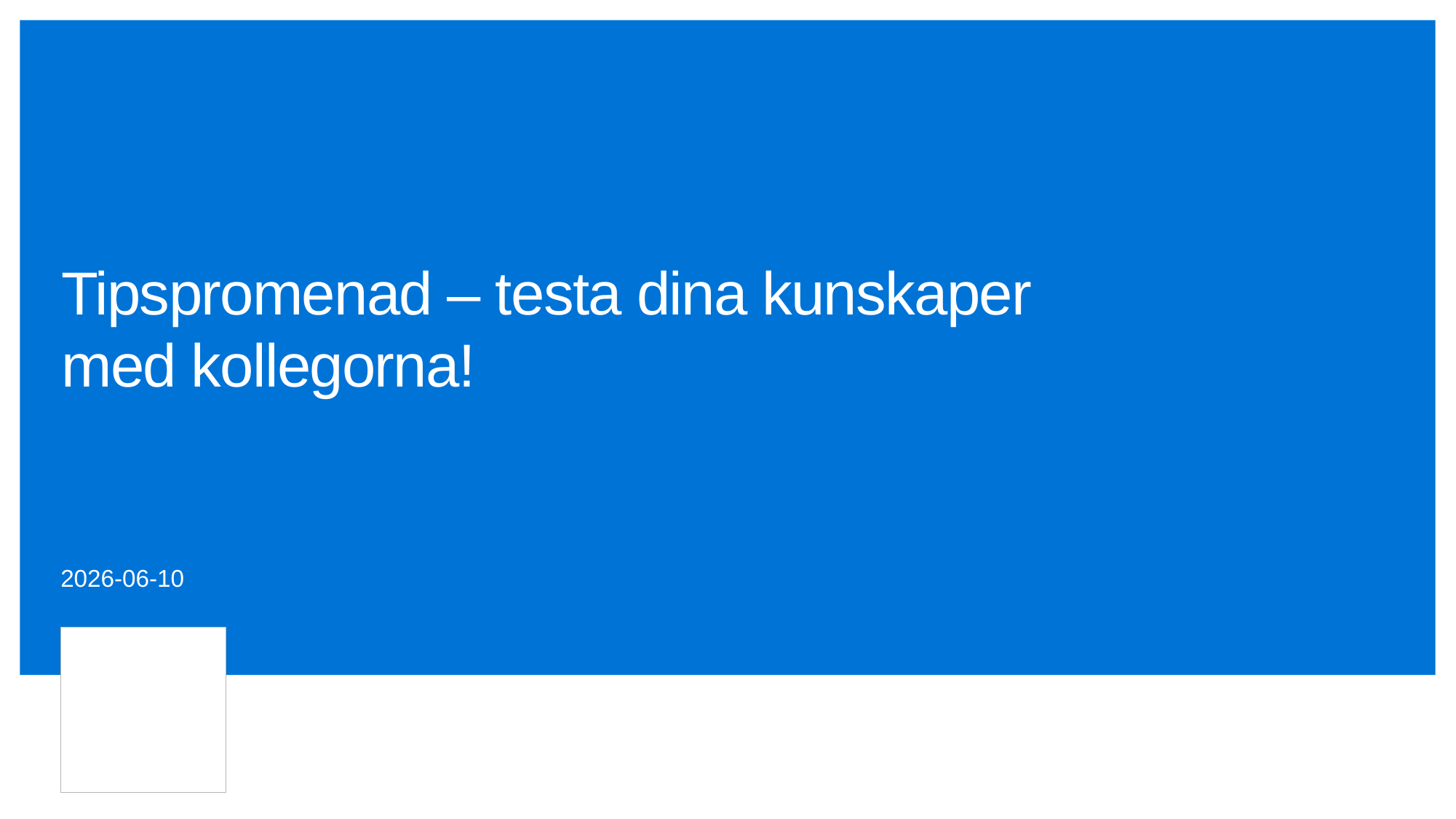

# Tipspromenad – testa dina kunskaper med kollegorna!

2026-06-10